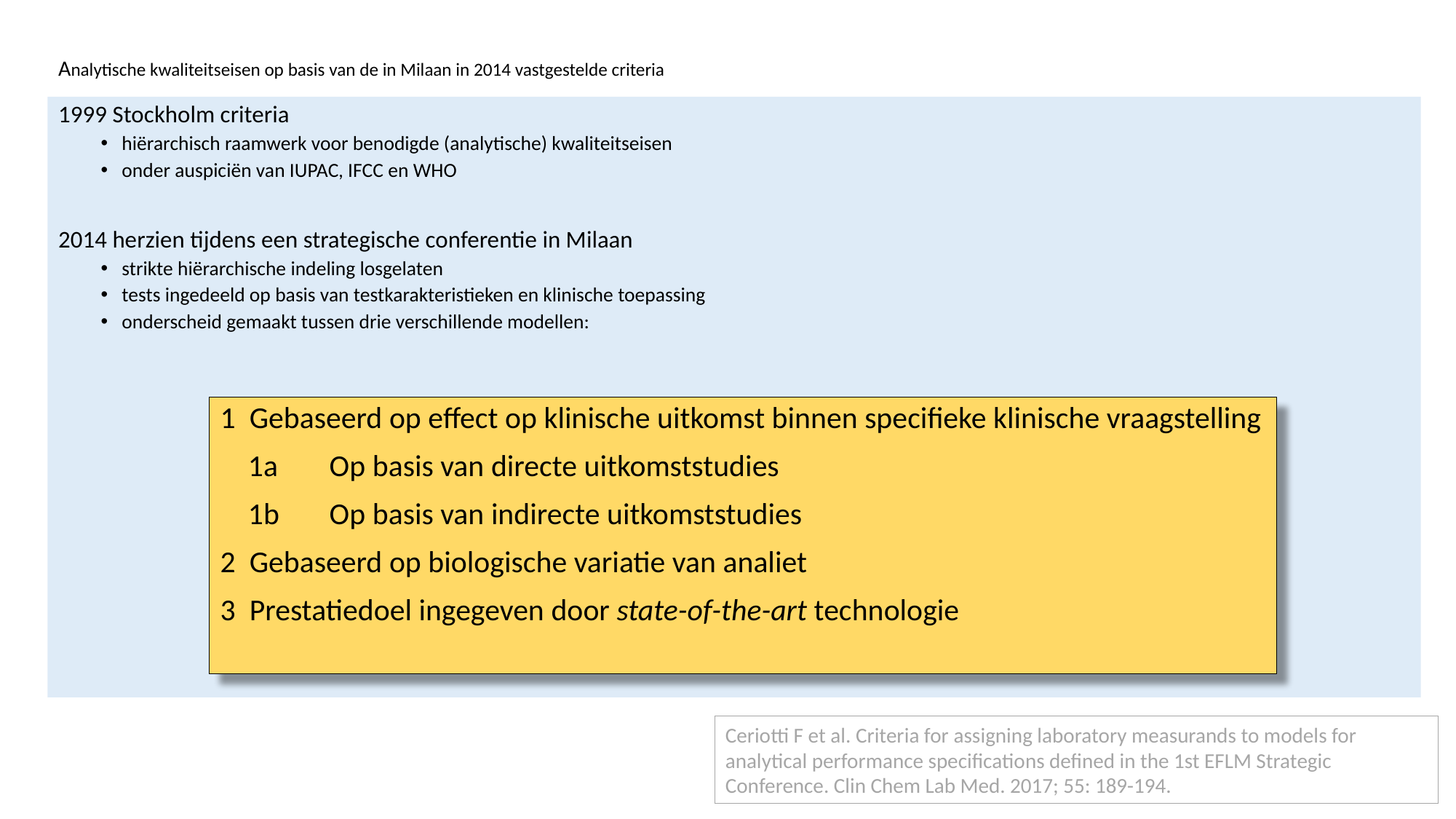

# Analytische kwaliteitseisen op basis van de in Milaan in 2014 vastgestelde criteria
1999 Stockholm criteria
hiërarchisch raamwerk voor benodigde (analytische) kwaliteitseisen
onder auspiciën van IUPAC, IFCC en WHO

2014 herzien tijdens een strategische conferentie in Milaan
strikte hiërarchische indeling losgelaten
tests ingedeeld op basis van testkarakteristieken en klinische toepassing
onderscheid gemaakt tussen drie verschillende modellen:

1  Gebaseerd op effect op klinische uitkomst binnen specifieke klinische vraagstelling
    1a	Op basis van directe uitkomststudies
    1b	Op basis van indirecte uitkomststudies
2  Gebaseerd op biologische variatie van analiet
3  Prestatiedoel ingegeven door state-of-the-art technologie
Ceriotti F et al. Criteria for assigning laboratory measurands to models for analytical performance specifications defined in the 1st EFLM Strategic Conference. Clin Chem Lab Med. 2017; 55: 189-194.